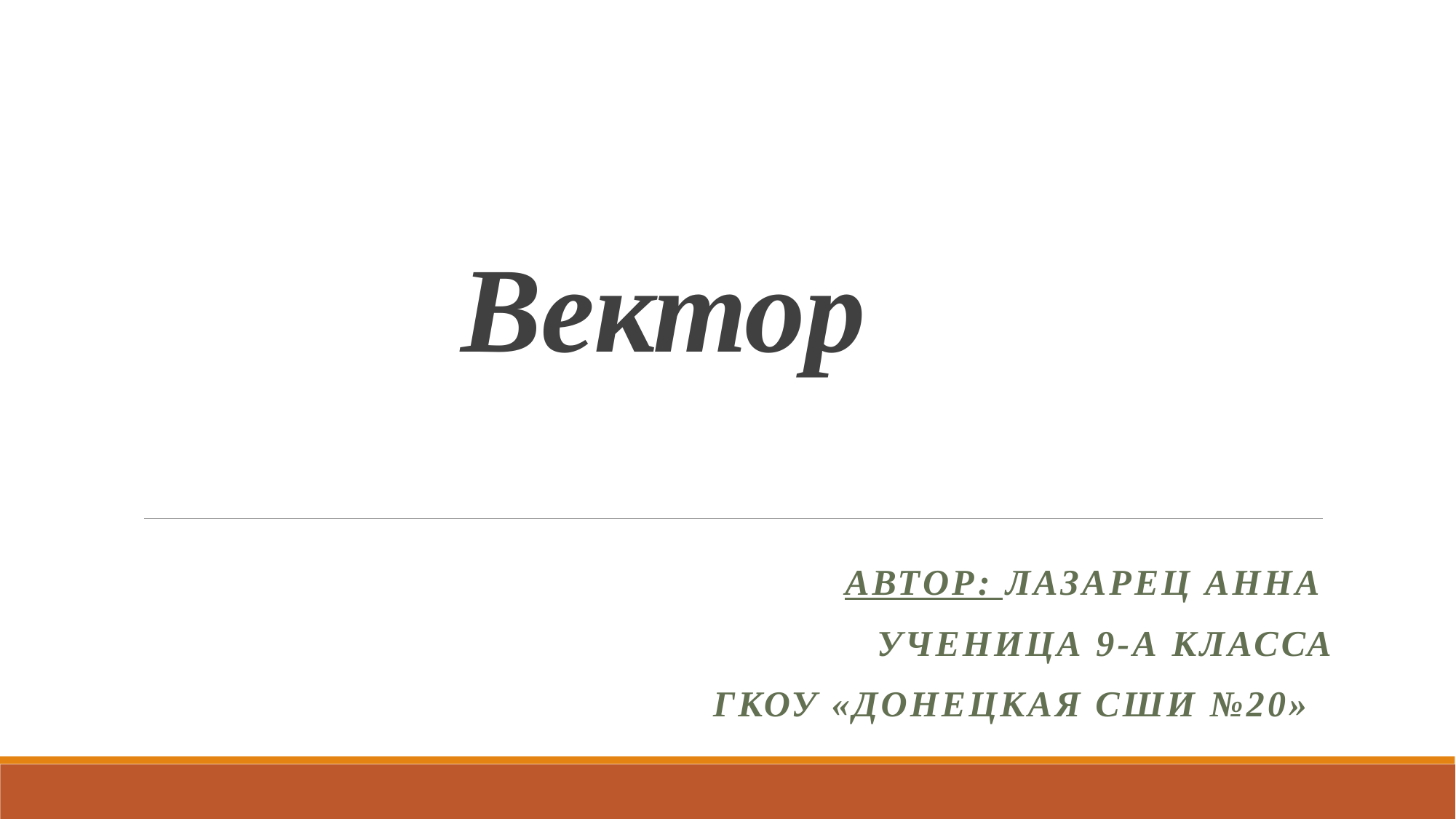

# Вектор

Автор: Лазарец анна
Ученица 9-а класса
ГКОУ «Донецкая СШИ №20»